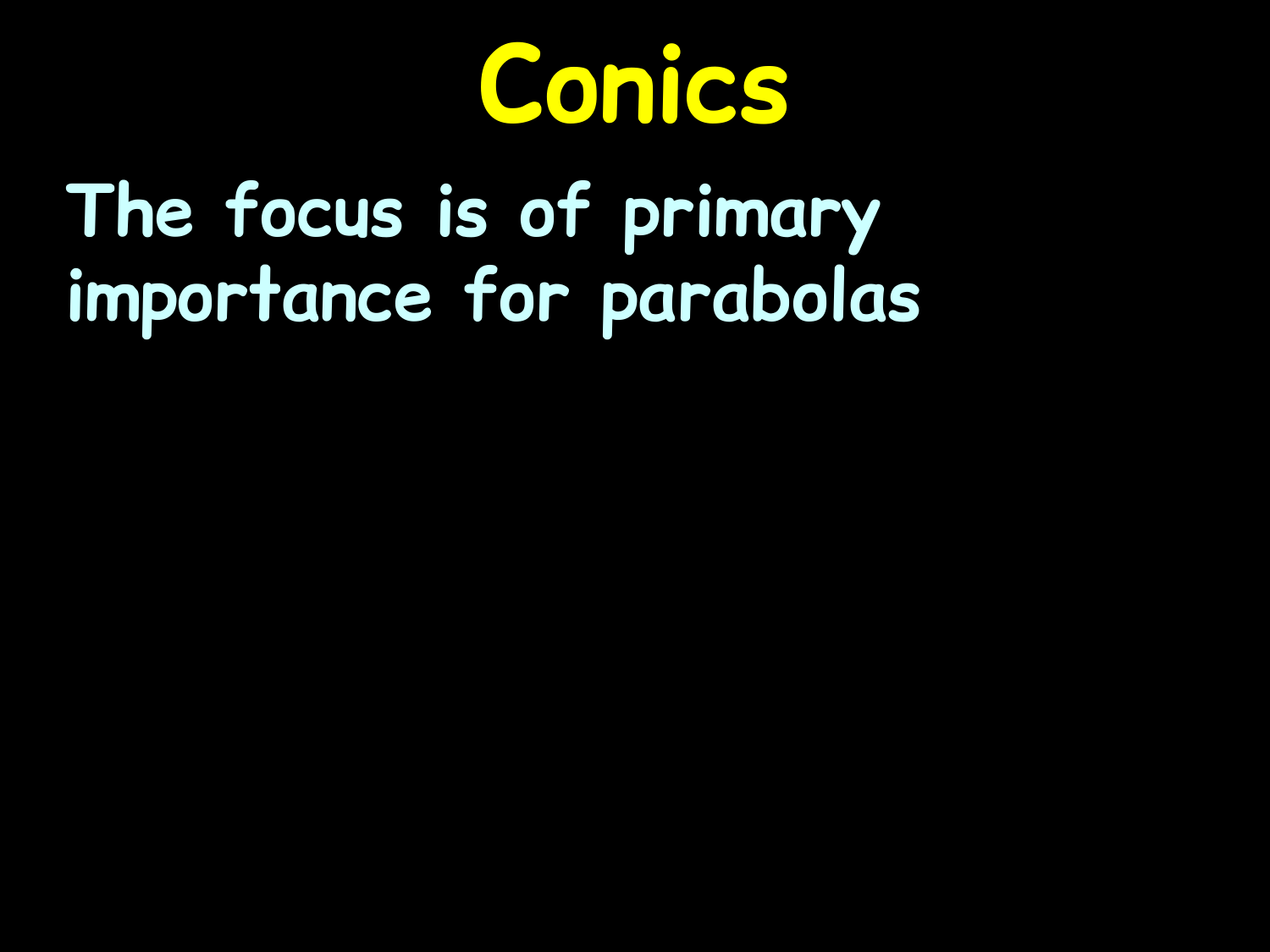

# Conics
The focus is of primary importance for parabolas